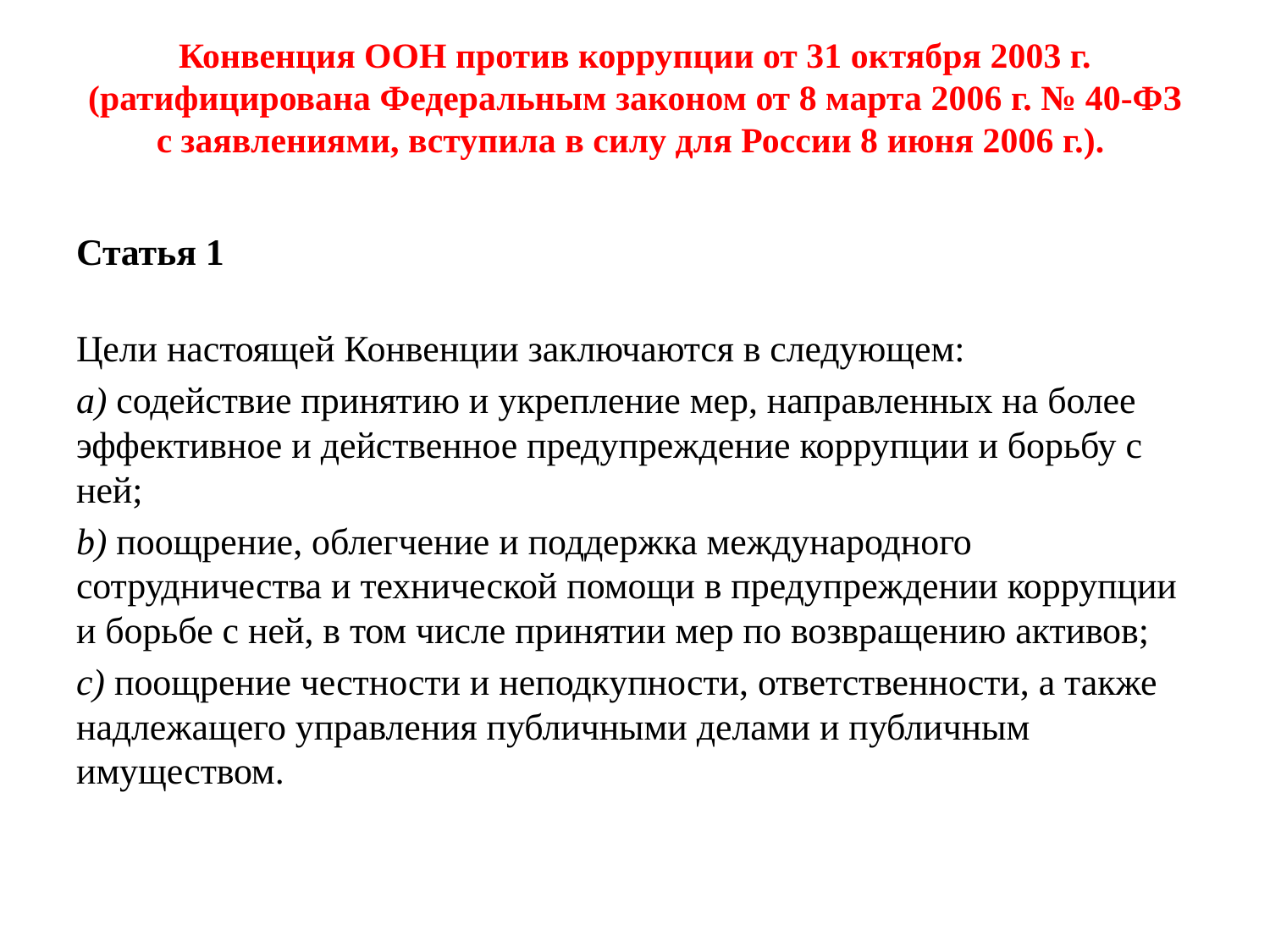

# Конвенция ООН против коррупции от 31 октября 2003 г. (ратифицирована Федеральным законом от 8 марта 2006 г. № 40-ФЗ с заявлениями, вступила в силу для России 8 июня 2006 г.).
Статья 1
Цели настоящей Конвенции заключаются в следующем:
а) содействие принятию и укрепление мер, направленных на более эффективное и действенное предупреждение коррупции и борьбу с ней;
b) поощрение, облегчение и поддержка международного сотрудничества и технической помощи в предупреждении коррупции и борьбе с ней, в том числе принятии мер по возвращению активов;
с) поощрение честности и неподкупности, ответственности, а также надлежащего управления публичными делами и публичным имуществом.